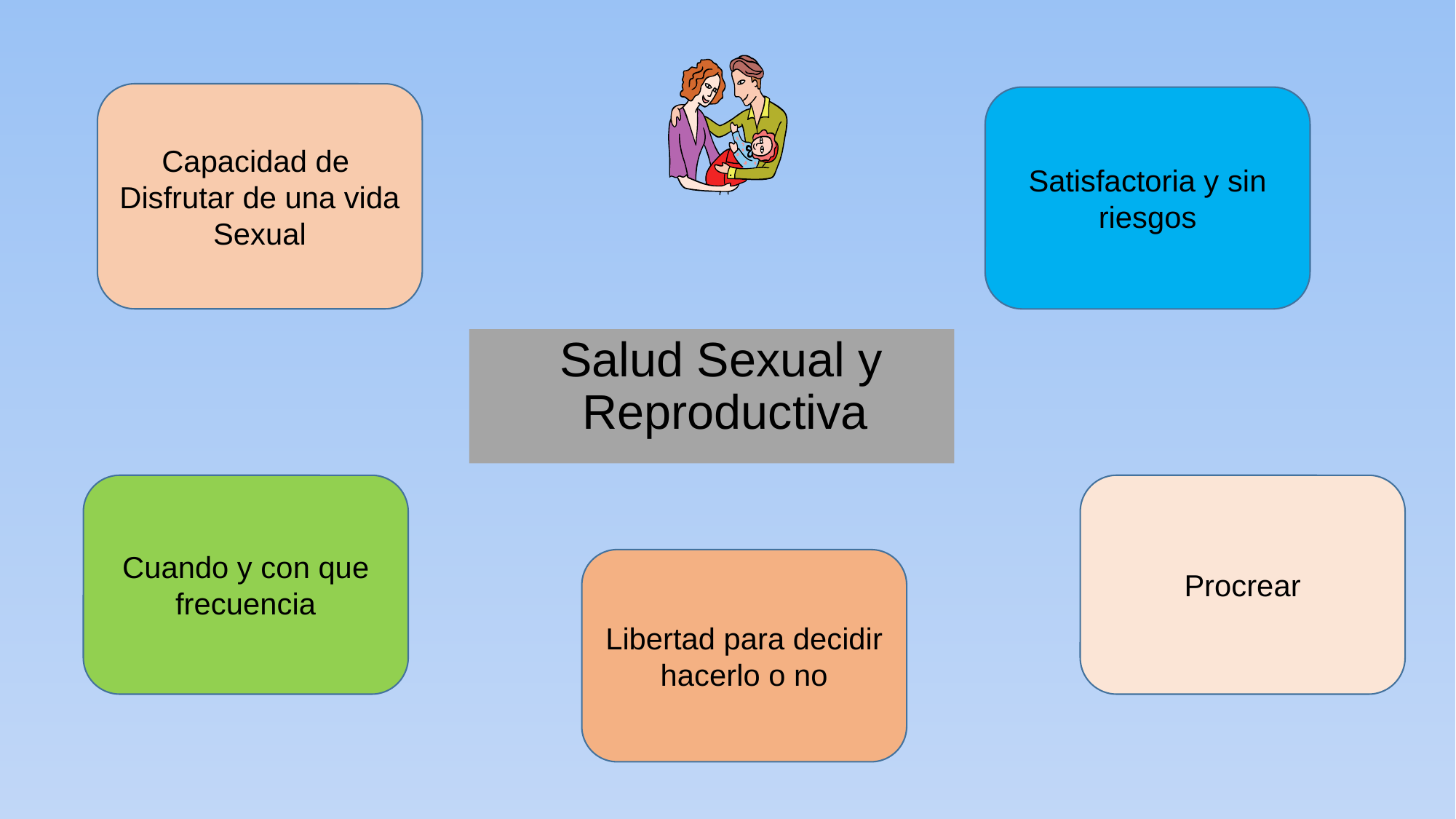

Capacidad de  Disfrutar de una vida Sexual
Satisfactoria y sin riesgos
  Salud Sexual y Reproductiva

Cuando y con que frecuencia
Procrear
Libertad para decidir hacerlo o no